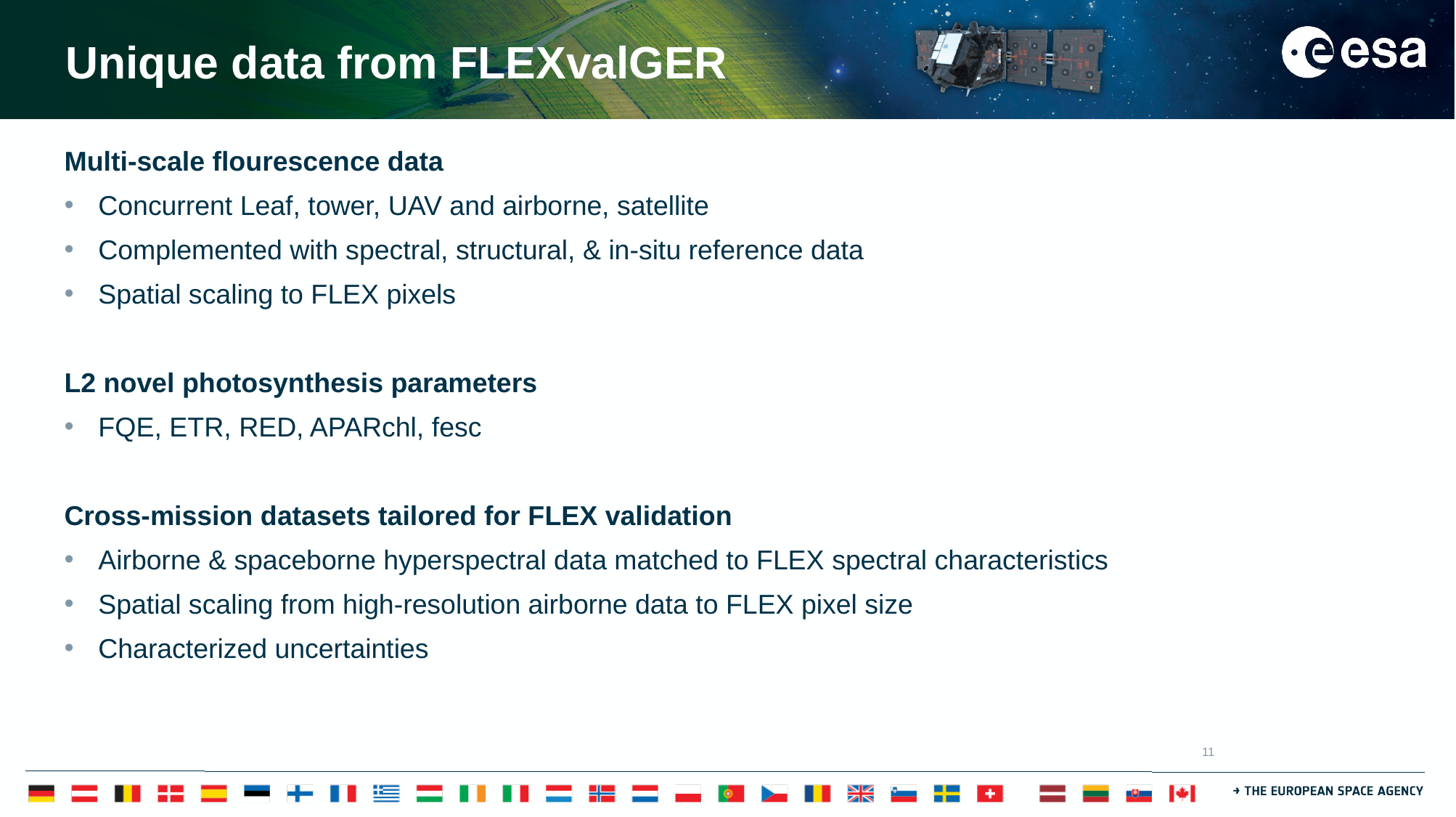

# Unique data from FLEXvalGER
Multi-scale flourescence data
Concurrent Leaf, tower, UAV and airborne, satellite
Complemented with spectral, structural, & in-situ reference data
Spatial scaling to FLEX pixels

L2 novel photosynthesis parameters
FQE, ETR, RED, APARchl, fesc

Cross-mission datasets tailored for FLEX validation
Airborne & spaceborne hyperspectral data matched to FLEX spectral characteristics
Spatial scaling from high-resolution airborne data to FLEX pixel size
Characterized uncertainties